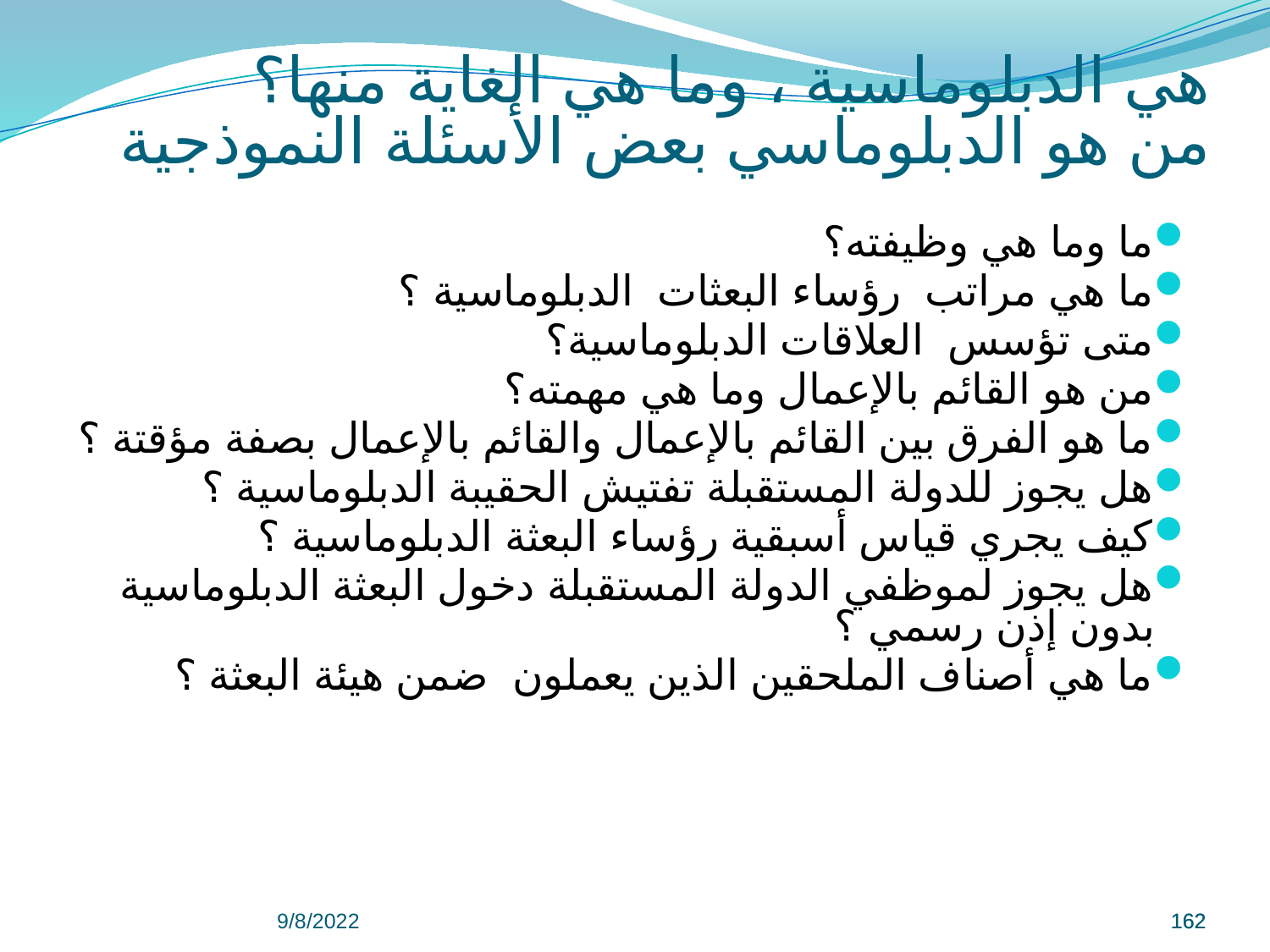

# هي الدبلوماسية ، وما هي الغاية منها؟ من هو الدبلوماسي بعض الأسئلة النموذجية
ما وما هي وظيفته؟
ما هي مراتب  رؤساء البعثات  الدبلوماسية ؟
متى تؤسس  العلاقات الدبلوماسية؟
من هو القائم بالإعمال وما هي مهمته؟
ما هو الفرق بين القائم بالإعمال والقائم بالإعمال بصفة مؤقتة ؟
هل يجوز للدولة المستقبلة تفتيش الحقيبة الدبلوماسية ؟
كيف يجري قياس أسبقية رؤساء البعثة الدبلوماسية ؟
هل يجوز لموظفي الدولة المستقبلة دخول البعثة الدبلوماسية بدون إذن رسمي ؟
ما هي أصناف الملحقين الذين يعملون  ضمن هيئة البعثة ؟

9/8/2022
162
162